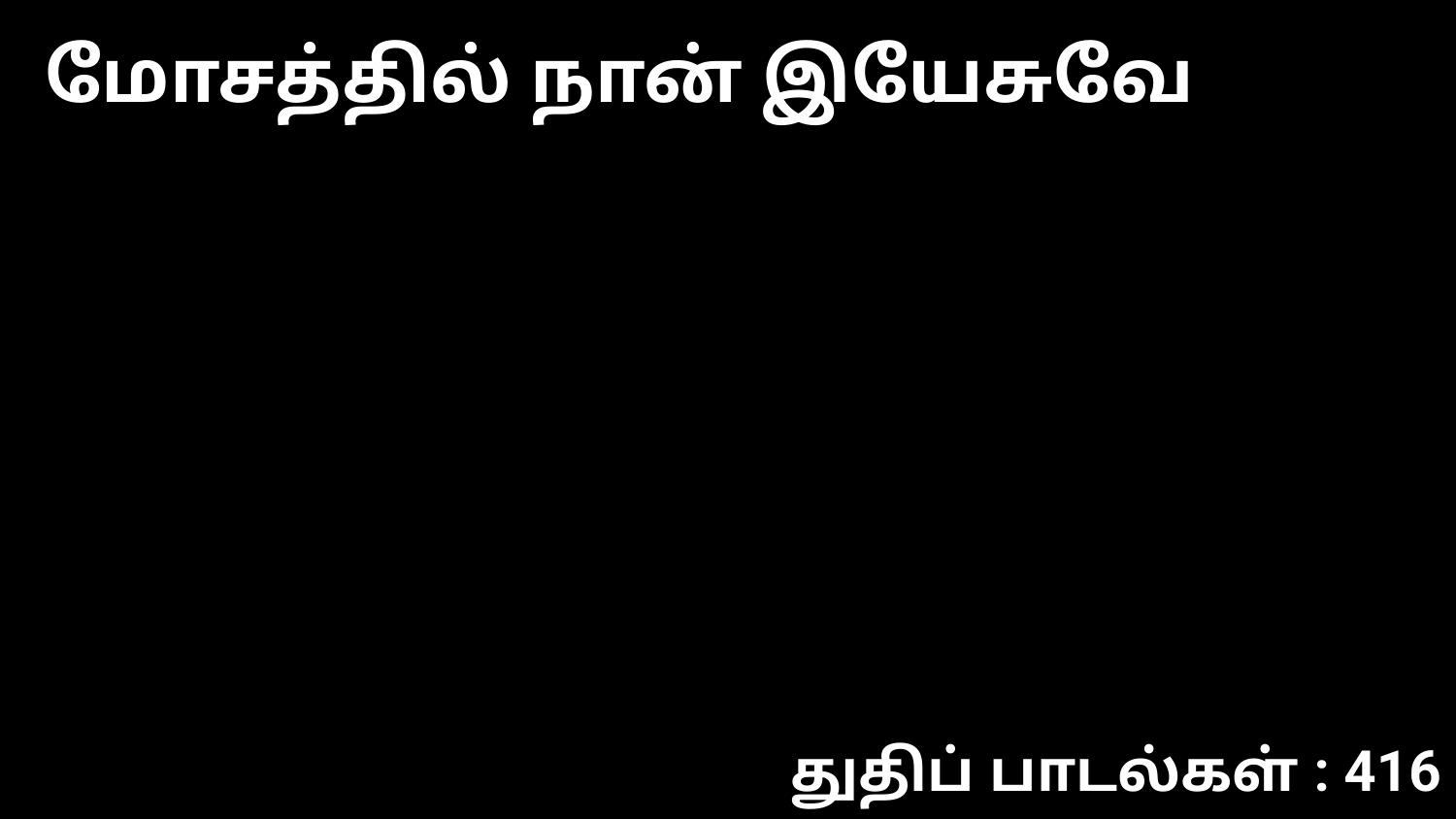

மோசத்தில் நான் இயேசுவே
துதிப் பாடல்கள் : 416